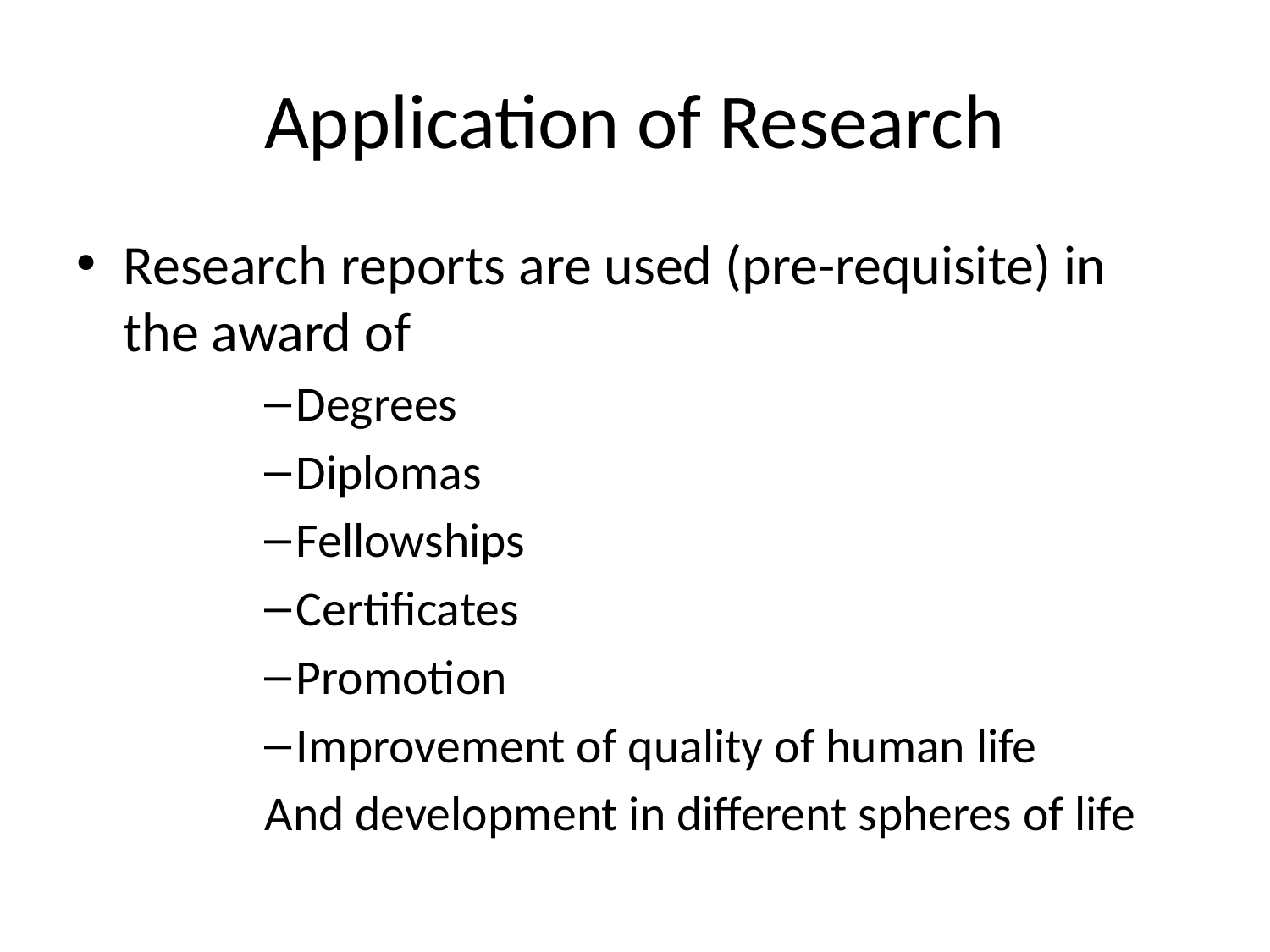

# Application of Research
Research reports are used (pre-requisite) in the award of
Degrees
Diplomas
Fellowships
Certificates
Promotion
Improvement of quality of human life
And development in different spheres of life